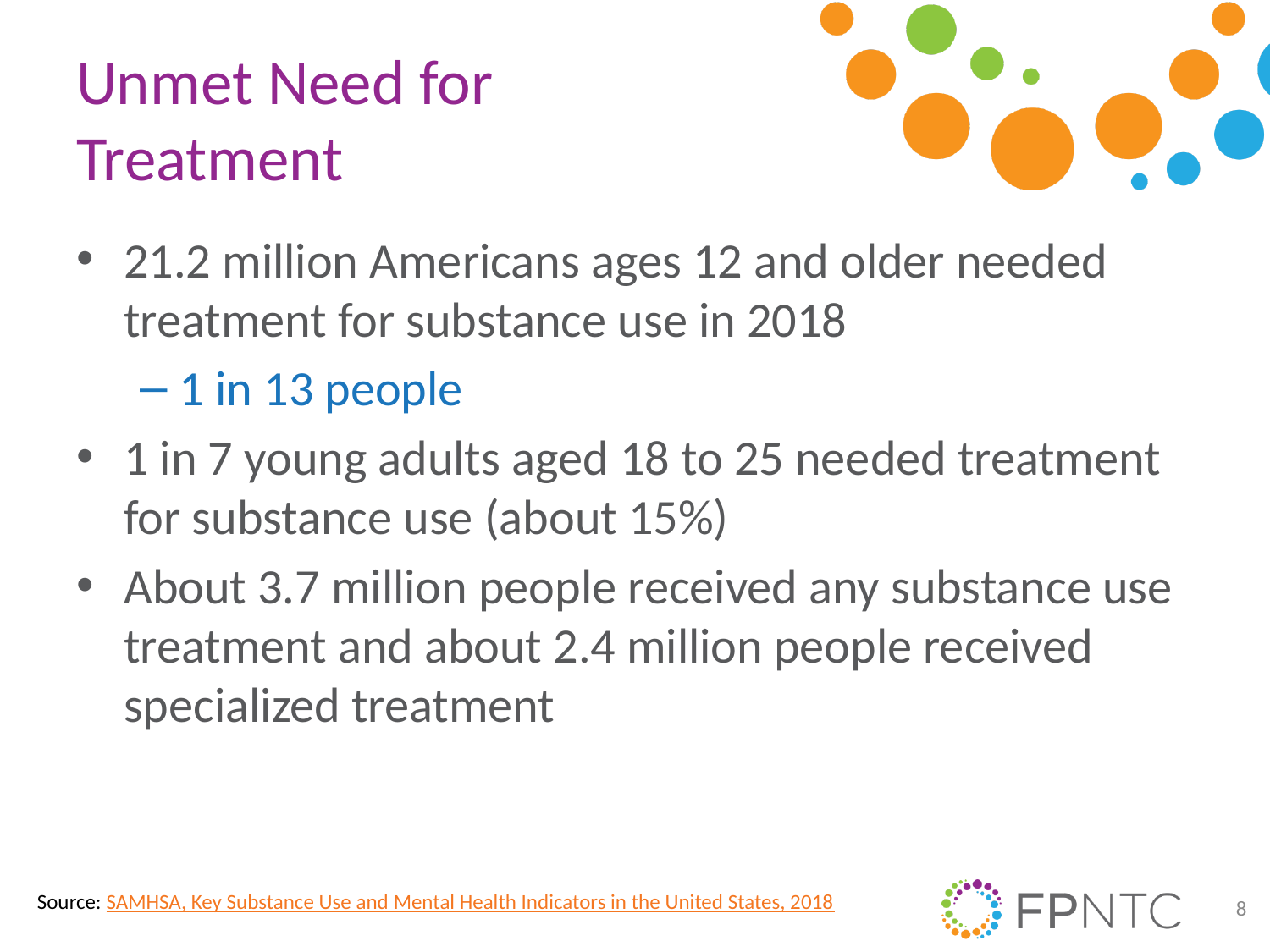

# Unmet Need for Treatment
21.2 million Americans ages 12 and older needed treatment for substance use in 2018
1 in 13 people
1 in 7 young adults aged 18 to 25 needed treatment for substance use (about 15%)
About 3.7 million people received any substance use treatment and about 2.4 million people received specialized treatment
Source: SAMHSA, Key Substance Use and Mental Health Indicators in the United States, 2018
8